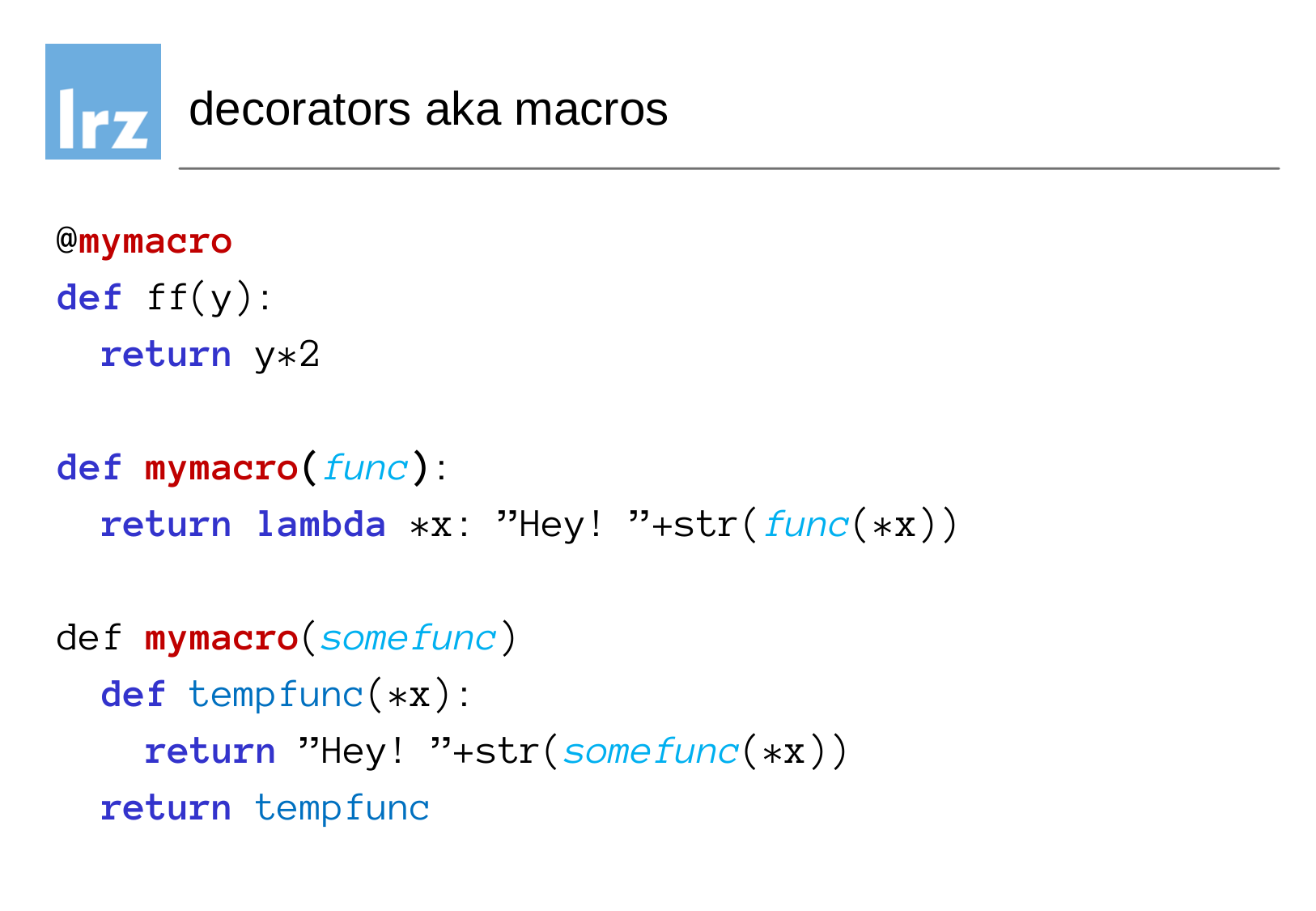

# decorators aka macros
@mymacro
def ff(y):
  return y*2

def mymacro(func):
  return lambda *x: ”Hey! ”+str(func(*x))

def mymacro(somefunc)
  def tempfunc(*x):
    return ”Hey! ”+str(somefunc(*x))
  return tempfunc